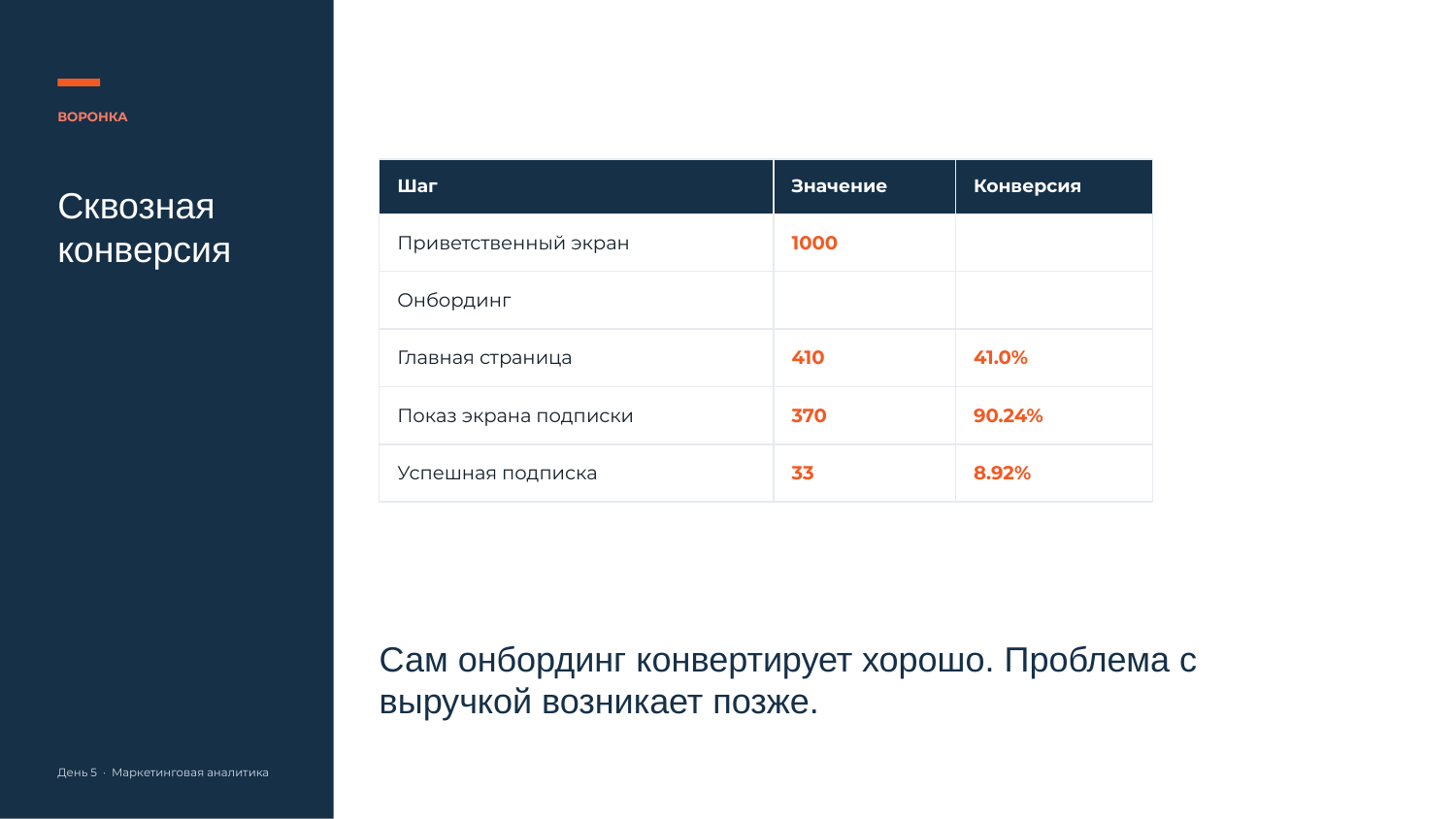

ВОРОНКА

Шаг
Значение
Конверсия
Сквозная конверсия

Приветственный экран
1000

Онбординг

Главная страница
410
41.0%

Показ экрана подписки
370
90.24%

Успешная подписка
33
8.92%
Сам онбординг конвертирует хорошо. Проблема с выручкой возникает позже.
День 5  ·  Маркетинговая аналитика